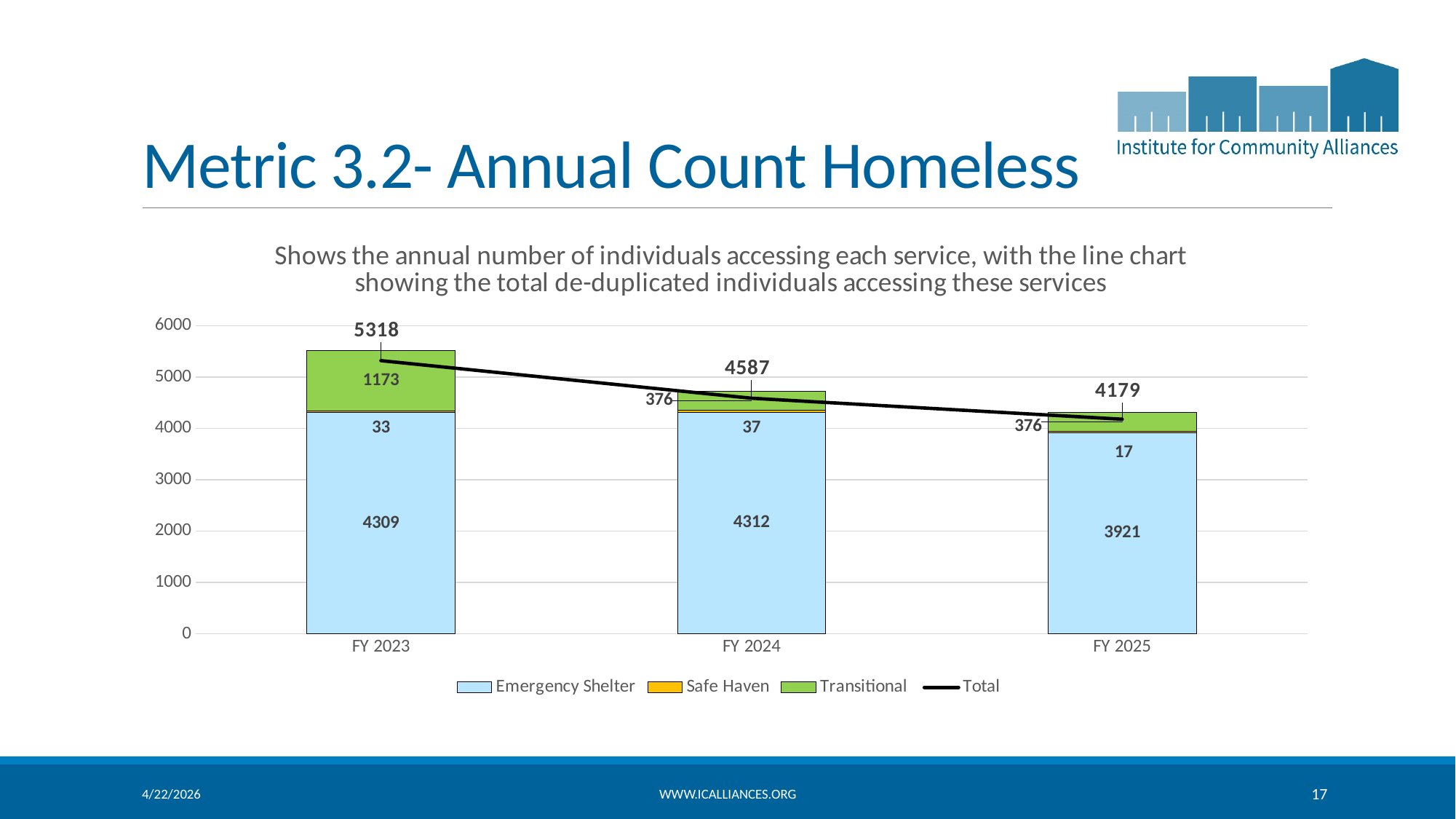

# Metric 3.2- Annual Count Homeless​

### Chart: Shows the annual number of individuals accessing each service, with the line chart showing the total de-duplicated individuals accessing these services

| Category | Emergency Shelter | Safe Haven | Transitional  | Total  |
|---|---|---|---|---|
| FY 2023 | 4309.0 | 33.0 | 1173.0 | 5318.0 |
| FY 2024 | 4312.0 | 37.0 | 376.0 | 4587.0 |
| FY 2025 | 3921.0 | 17.0 | 376.0 | 4179.0 |
4/22/2026
www.icalliances.org
17